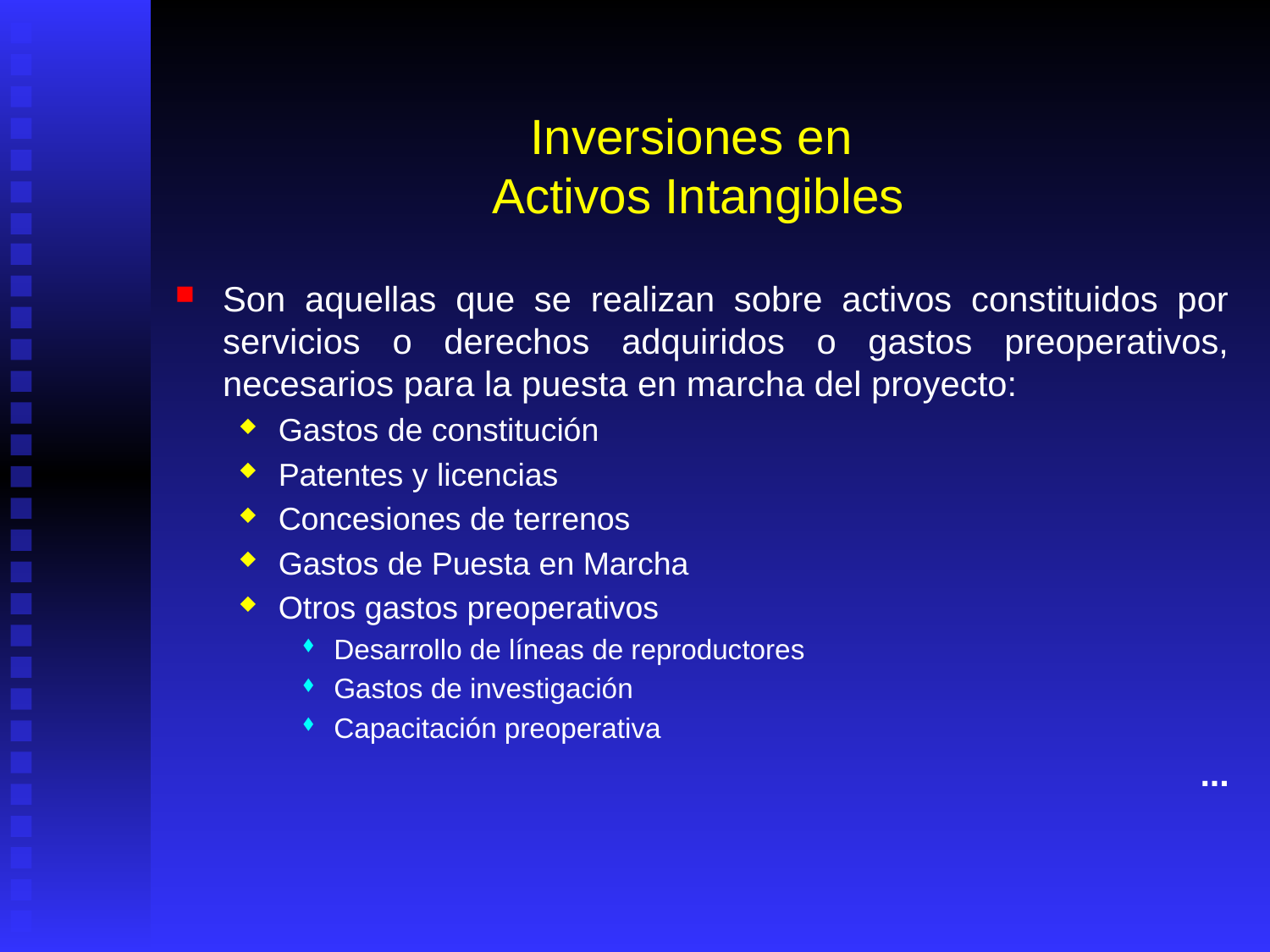

# Inversiones en Activos Intangibles
Son aquellas que se realizan sobre activos constituidos por servicios o derechos adquiridos o gastos preoperativos, necesarios para la puesta en marcha del proyecto:
Gastos de constitución
Patentes y licencias
Concesiones de terrenos
Gastos de Puesta en Marcha
Otros gastos preoperativos
Desarrollo de líneas de reproductores
Gastos de investigación
Capacitación preoperativa
...